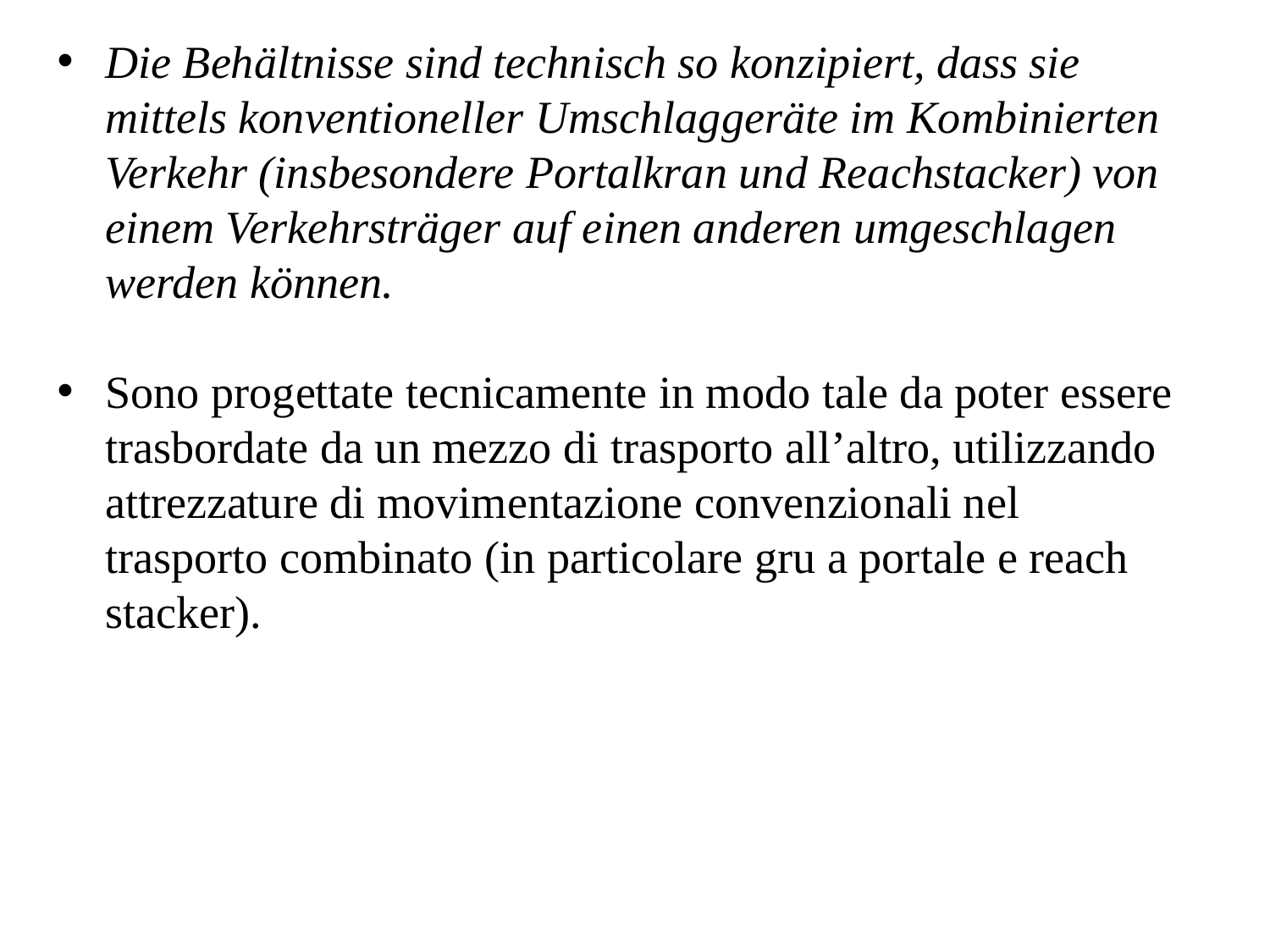

Die Behältnisse sind technisch so konzipiert, dass sie mittels konventioneller Umschlaggeräte im Kombinierten Verkehr (insbesondere Portalkran und Reachstacker) von einem Verkehrsträger auf einen anderen umgeschlagen werden können.

Sono progettate tecnicamente in modo tale da poter essere trasbordate da un mezzo di trasporto all’altro, utilizzando attrezzature di movimentazione convenzionali nel trasporto combinato (in particolare gru a portale e reach stacker).